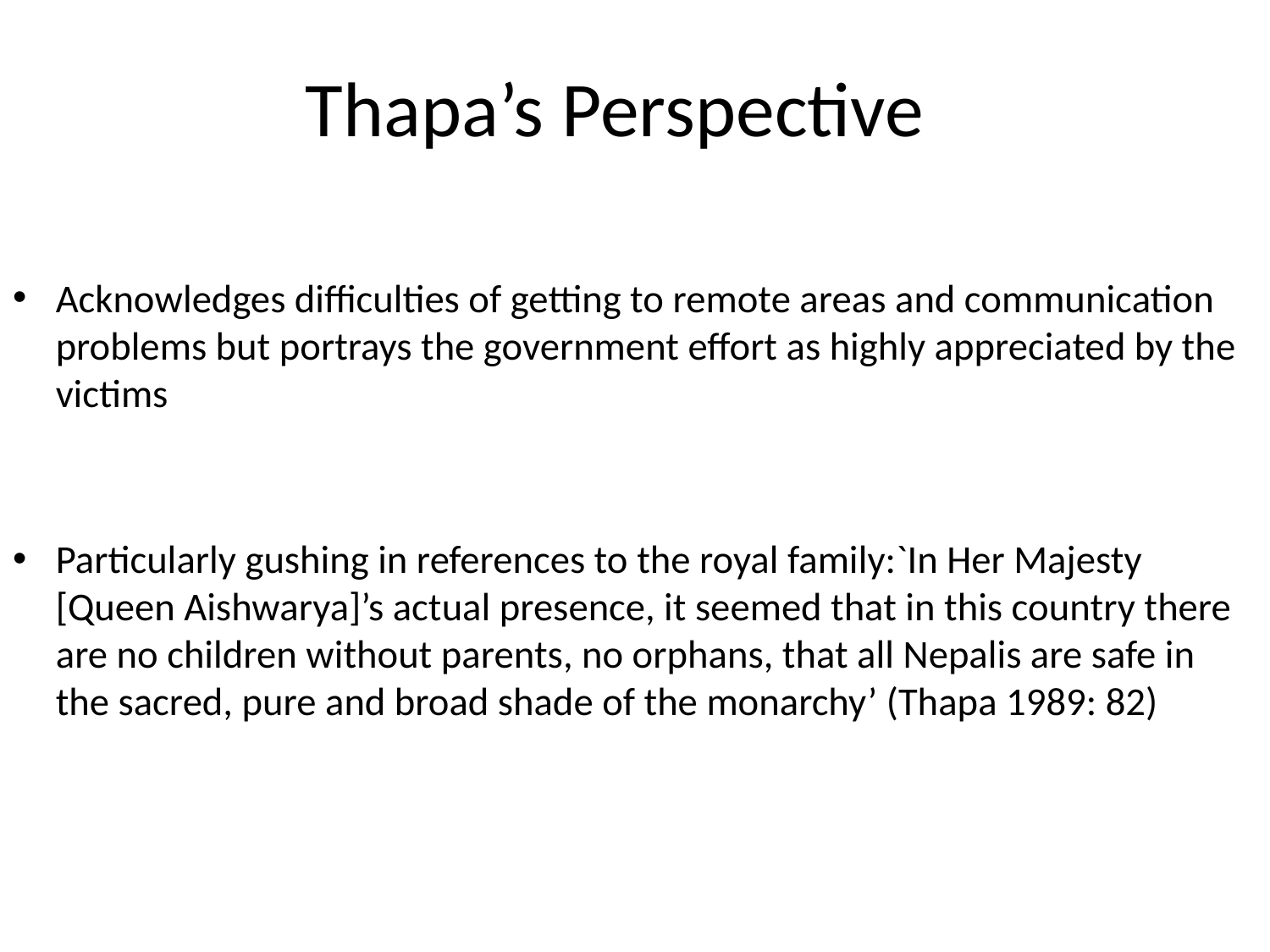

# Thapa’s Perspective

Acknowledges difficulties of getting to remote areas and communication problems but portrays the government effort as highly appreciated by the victims

Particularly gushing in references to the royal family:`In Her Majesty [Queen Aishwarya]’s actual presence, it seemed that in this country there are no children without parents, no orphans, that all Nepalis are safe in the sacred, pure and broad shade of the monarchy’ (Thapa 1989: 82)